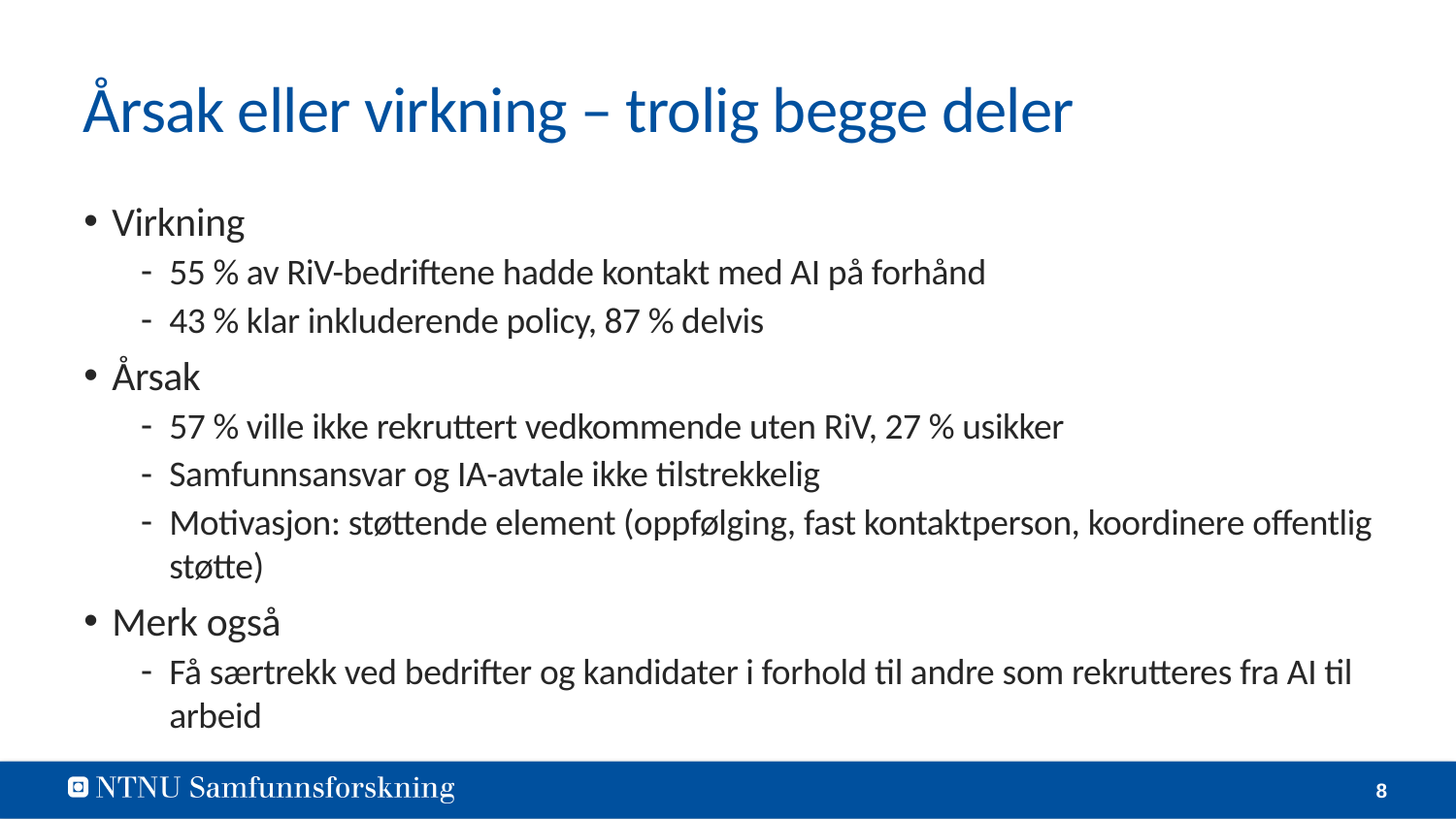

# Årsak eller virkning – trolig begge deler
Virkning
55 % av RiV-bedriftene hadde kontakt med AI på forhånd
43 % klar inkluderende policy, 87 % delvis
Årsak
57 % ville ikke rekruttert vedkommende uten RiV, 27 % usikker
Samfunnsansvar og IA-avtale ikke tilstrekkelig
Motivasjon: støttende element (oppfølging, fast kontaktperson, koordinere offentlig støtte)
Merk også
Få særtrekk ved bedrifter og kandidater i forhold til andre som rekrutteres fra AI til arbeid